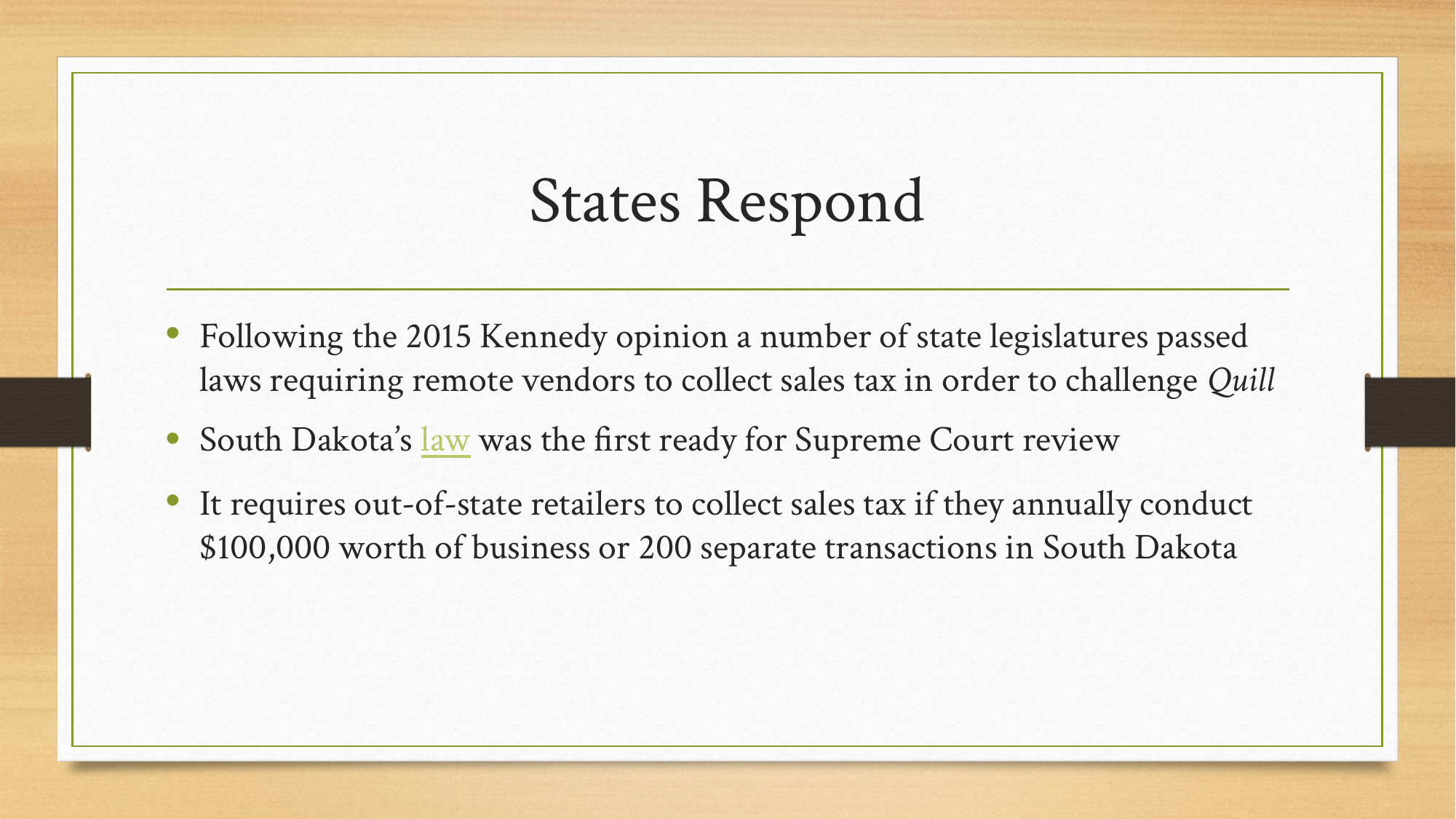

# States Respond
Following the 2015 Kennedy opinion a number of state legislatures passed laws requiring remote vendors to collect sales tax in order to challenge Quill
South Dakota’s law was the first ready for Supreme Court review
It requires out-of-state retailers to collect sales tax if they annually conduct $100,000 worth of business or 200 separate transactions in South Dakota